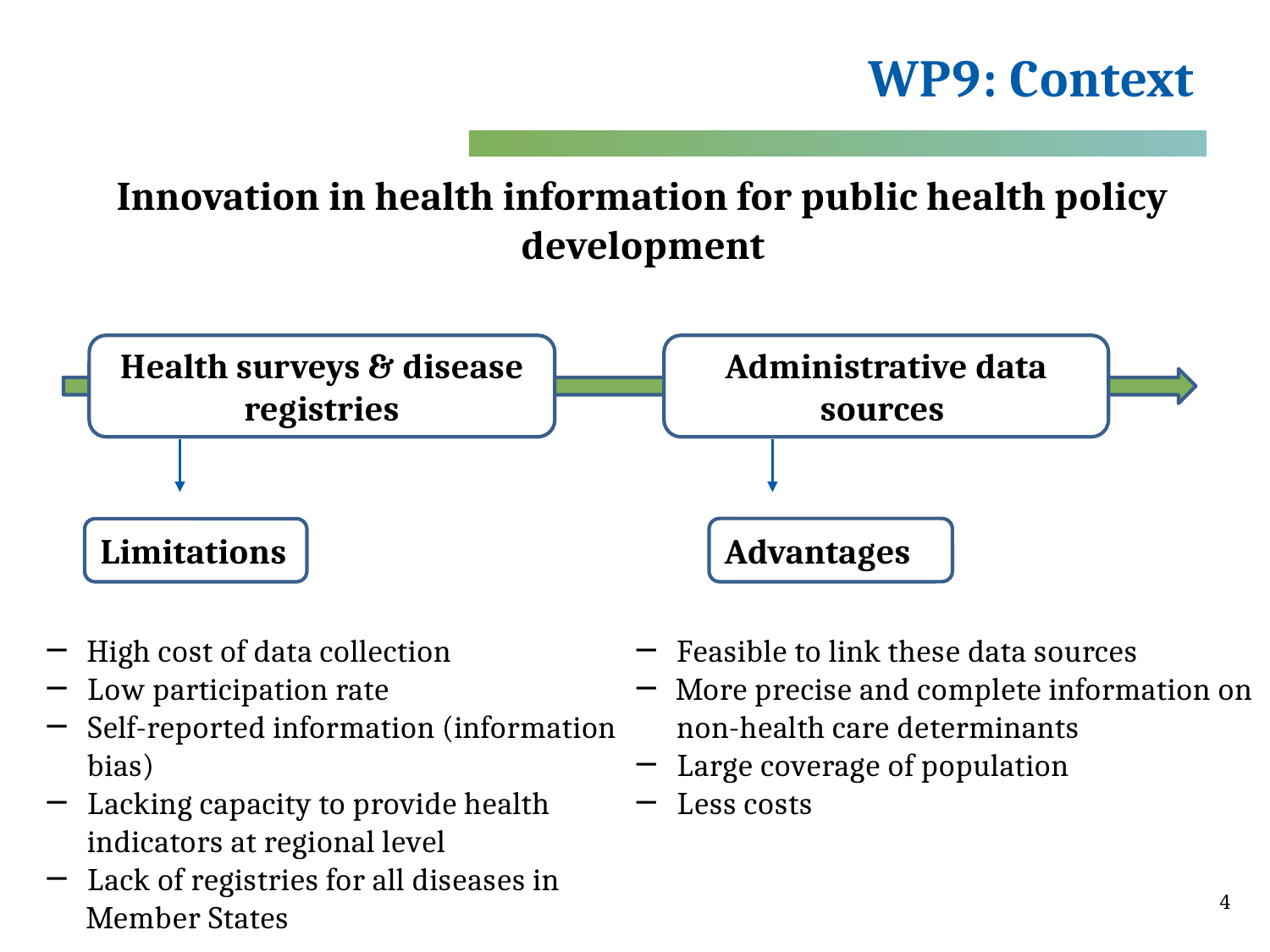

# WP9: Context
Innovation in health information for public health policy development
Administrative data sources
Health surveys & disease registries

Advantages
Limitations
High cost of data collection
Low participation rate
Self-reported information (information bias)
Lacking capacity to provide health indicators at regional level
Lack of registries for all diseases in Member States

Feasible to link these data sources
More precise and complete information on non-health care determinants
Large coverage of population
Less costs

4